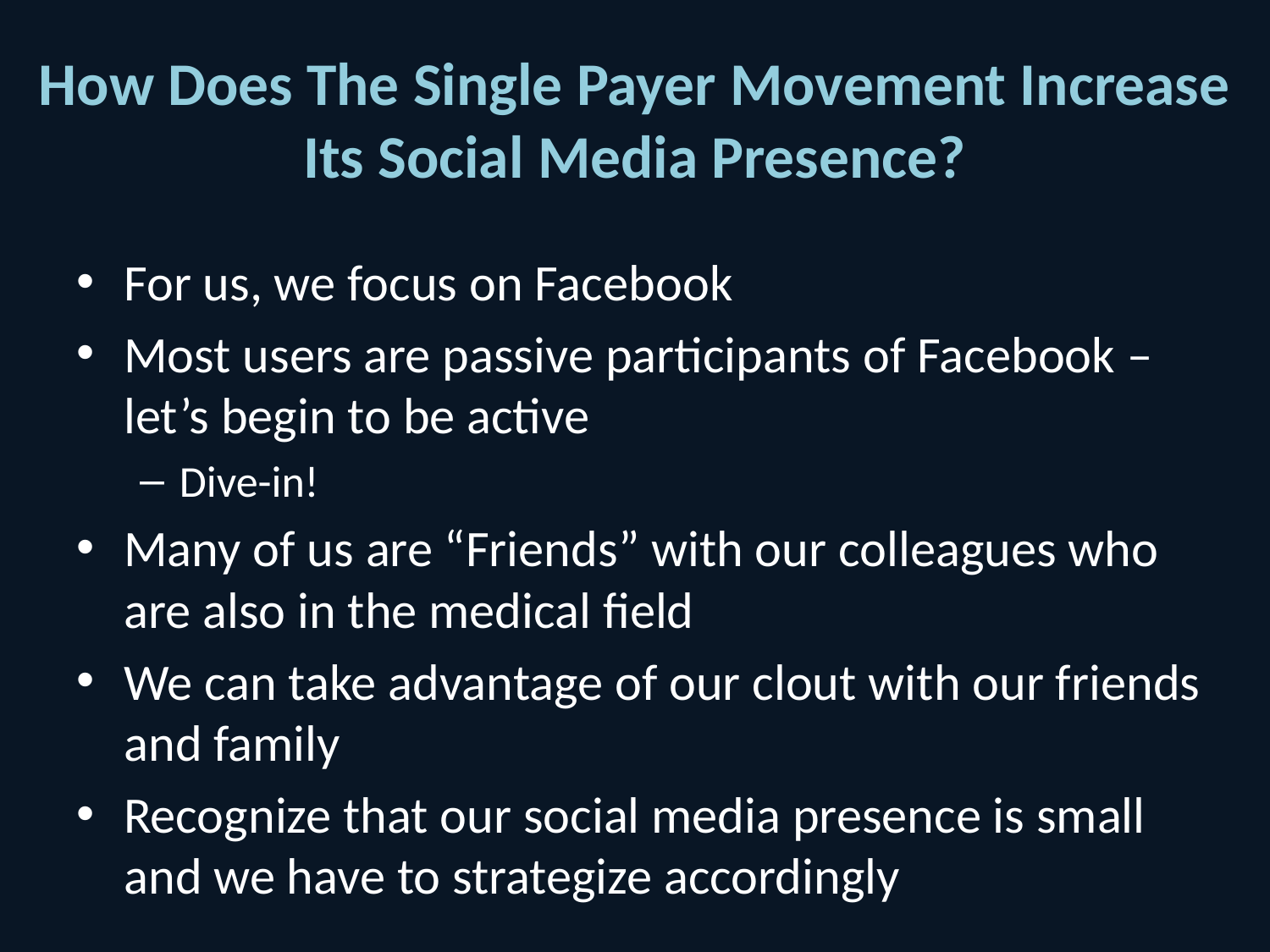

# How Does The Single Payer Movement Increase Its Social Media Presence?
For us, we focus on Facebook
Most users are passive participants of Facebook – let’s begin to be active
Dive-in!
Many of us are “Friends” with our colleagues who are also in the medical field
We can take advantage of our clout with our friends and family
Recognize that our social media presence is small and we have to strategize accordingly